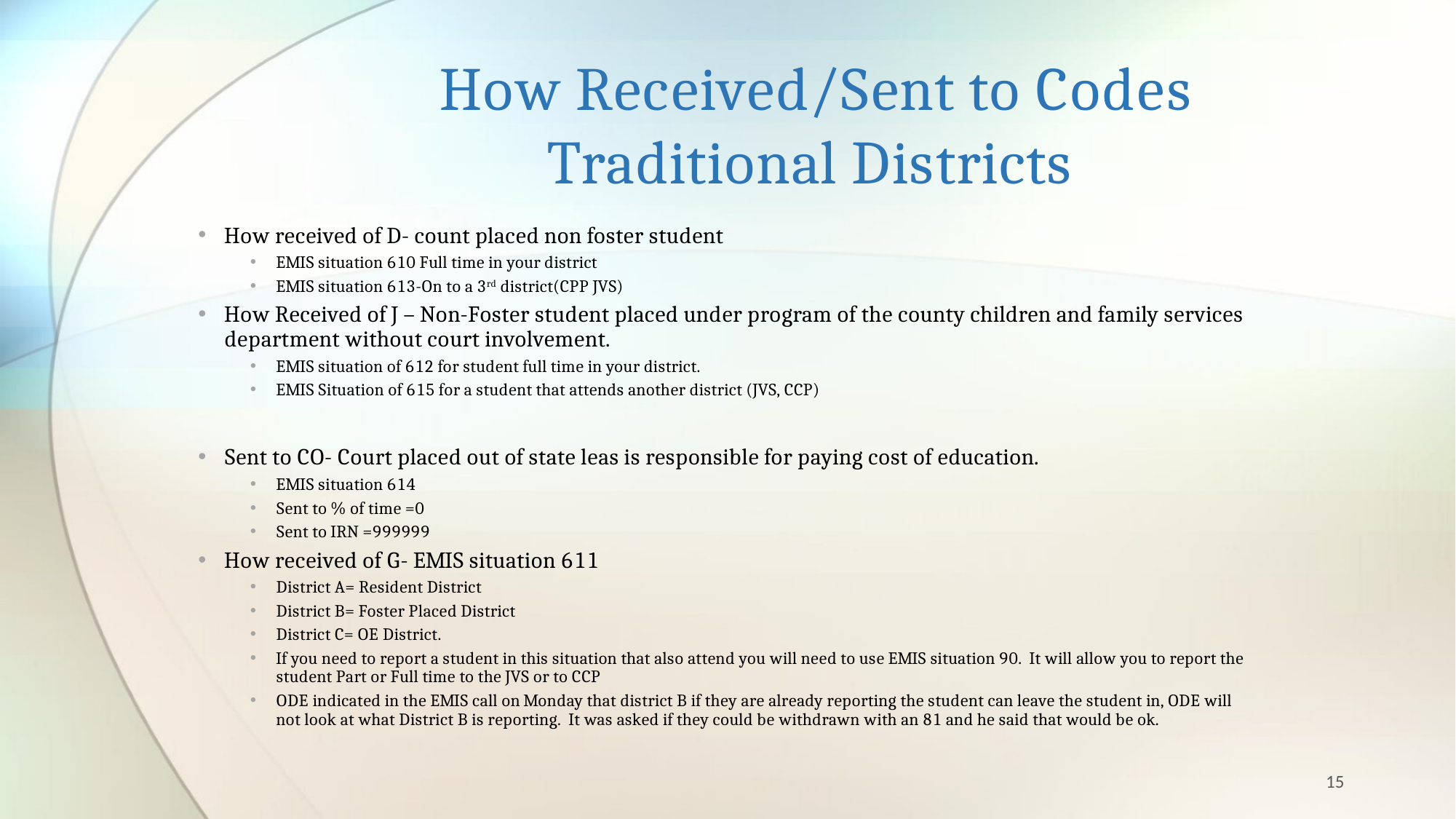

# How Received/Sent to Codes Traditional Districts
How received of D- count placed non foster student
EMIS situation 610 Full time in your district
EMIS situation 613-On to a 3rd district(CPP JVS)
How Received of J – Non-Foster student placed under program of the county children and family services department without court involvement.
EMIS situation of 612 for student full time in your district.
EMIS Situation of 615 for a student that attends another district (JVS, CCP)

Sent to CO- Court placed out of state leas is responsible for paying cost of education.
EMIS situation 614
Sent to % of time =0
Sent to IRN =999999
How received of G- EMIS situation 611
District A= Resident District
District B= Foster Placed District
District C= OE District.
If you need to report a student in this situation that also attend you will need to use EMIS situation 90.  It will allow you to report the student Part or Full time to the JVS or to CCP
ODE indicated in the EMIS call on Monday that district B if they are already reporting the student can leave the student in, ODE will not look at what District B is reporting.  It was asked if they could be withdrawn with an 81 and he said that would be ok.

15